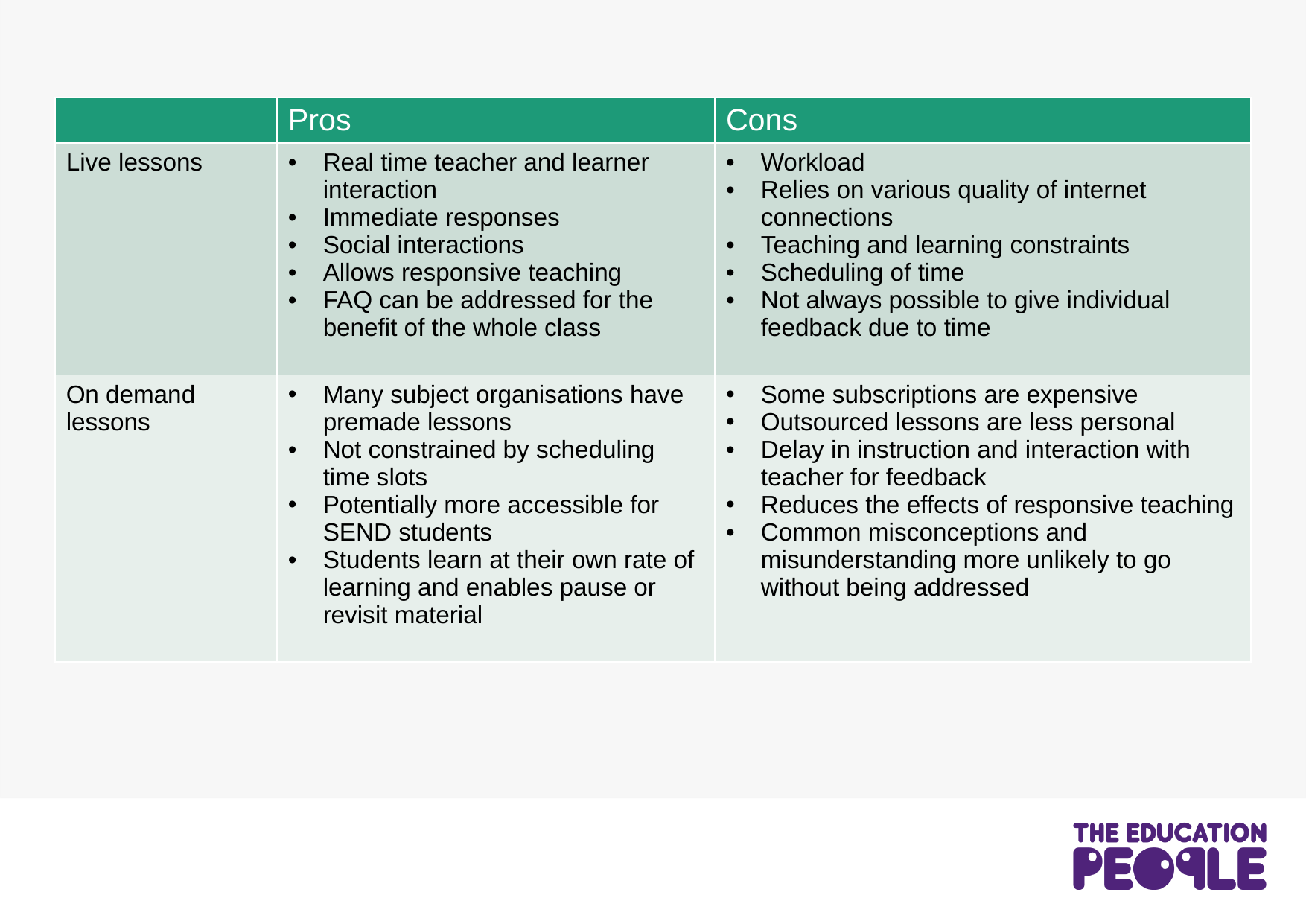

|  | Pros | Cons |
| --- | --- | --- |
| Live lessons | Real time teacher and learner interaction Immediate responses Social interactions Allows responsive teaching FAQ can be addressed for the benefit of the whole class | Workload Relies on various quality of internet connections Teaching and learning constraints Scheduling of time Not always possible to give individual feedback due to time |
| On demand lessons | Many subject organisations have premade lessons Not constrained by scheduling time slots Potentially more accessible for SEND students Students learn at their own rate of learning and enables pause or revisit material | Some subscriptions are expensive Outsourced lessons are less personal Delay in instruction and interaction with teacher for feedback Reduces the effects of responsive teaching Common misconceptions and misunderstanding more unlikely to go without being addressed |